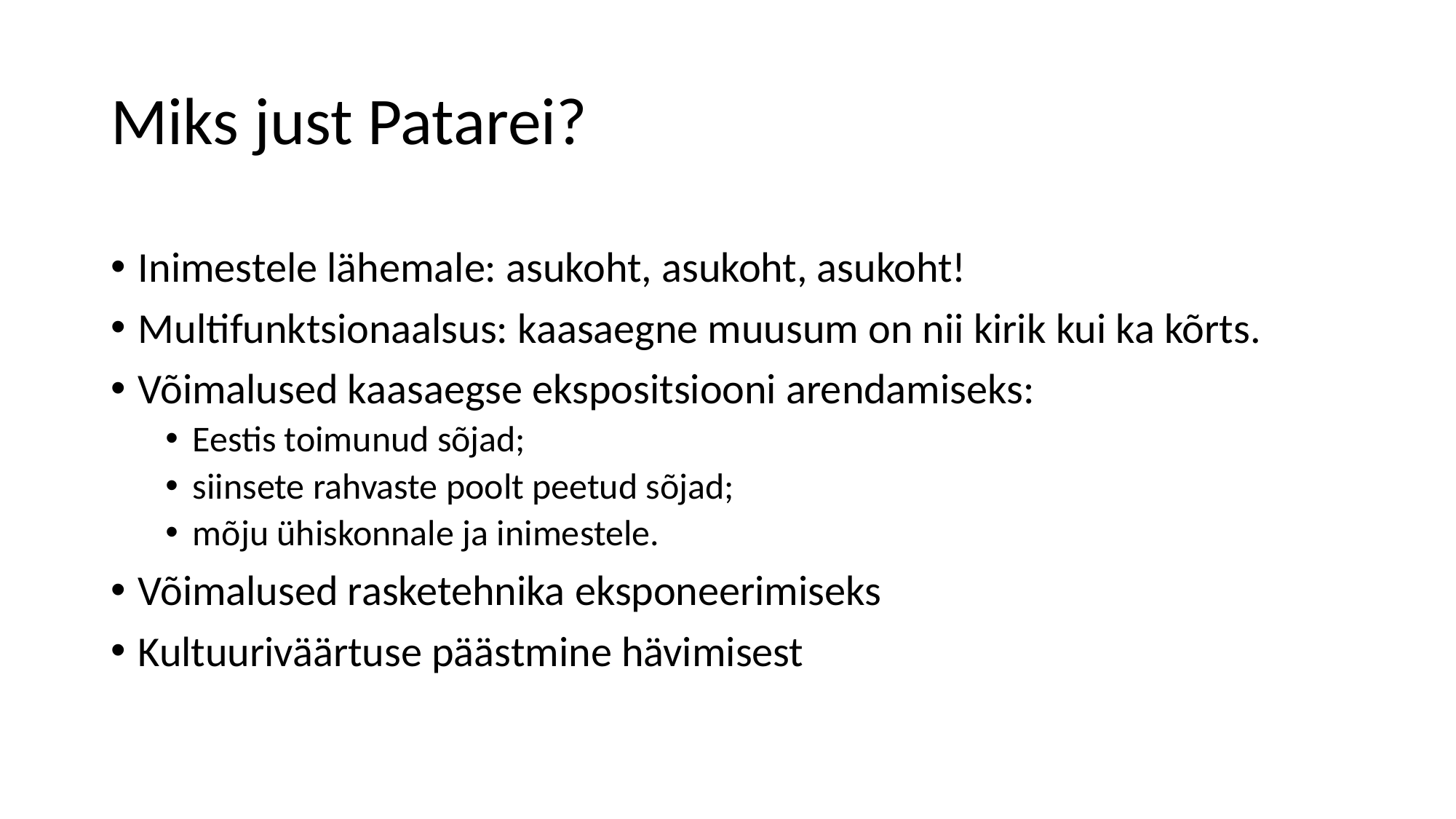

# Miks just Patarei?
Inimestele lähemale: asukoht, asukoht, asukoht!
Multifunktsionaalsus: kaasaegne muusum on nii kirik kui ka kõrts.
Võimalused kaasaegse ekspositsiooni arendamiseks:
Eestis toimunud sõjad;
siinsete rahvaste poolt peetud sõjad;
mõju ühiskonnale ja inimestele.
Võimalused rasketehnika eksponeerimiseks
Kultuuriväärtuse päästmine hävimisest